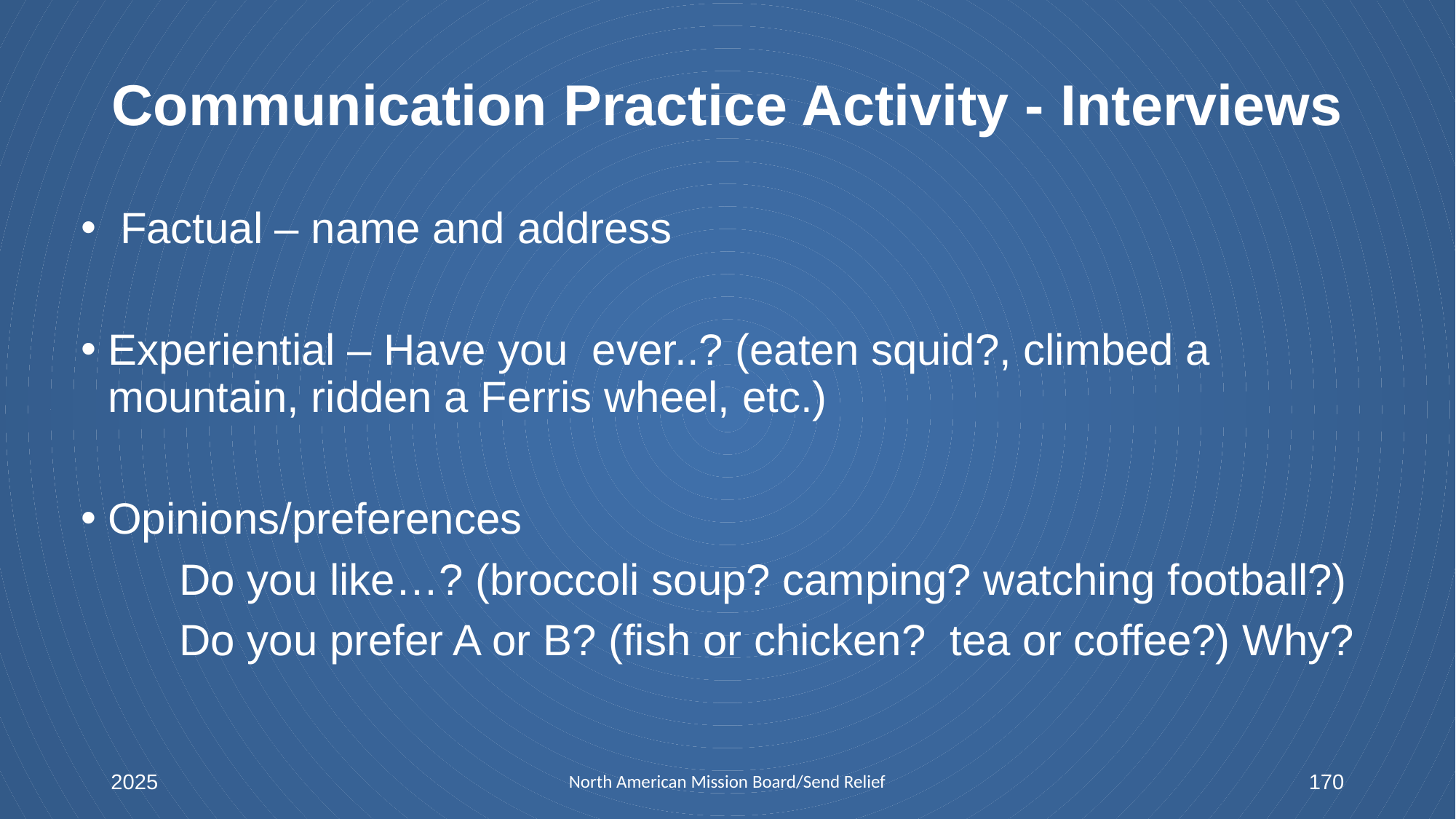

# Communication Practice Activity - Interviews
 Factual – name and address

Experiential – Have you  ever..? (eaten squid?, climbed a mountain, ridden a Ferris wheel, etc.)

Opinions/preferences
	Do you like…? (broccoli soup? camping? watching football?)
	Do you prefer A or B? (fish or chicken?  tea or coffee?) Why?
2025
North American Mission Board/Send Relief
170